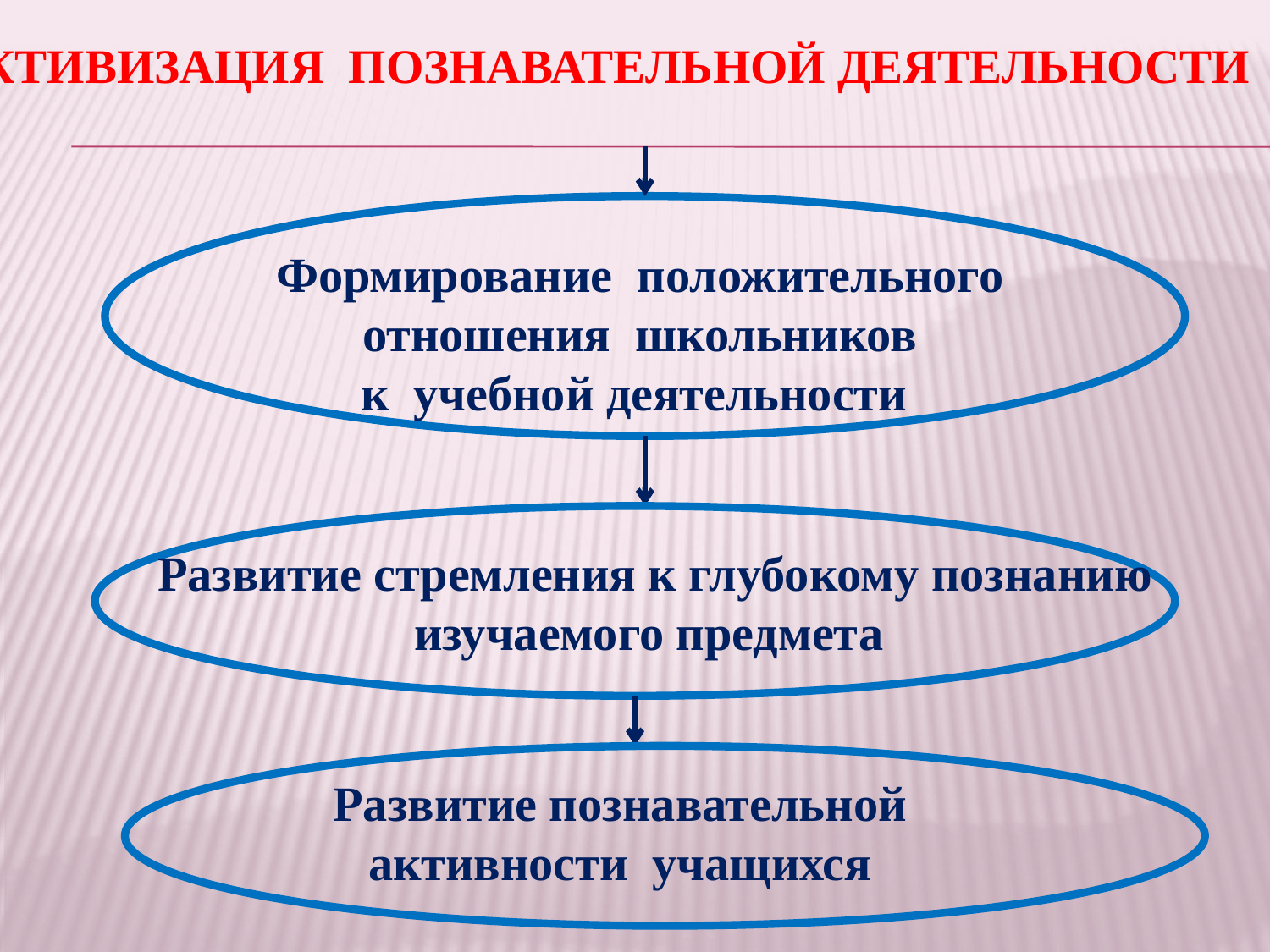

# Активизация  познавательной деятельности

Формирование  положительного отношения  школьников
к  учебной деятельности

Развитие стремления к глубокому познанию изучаемого предмета

Развитие познавательной активности  учащихся